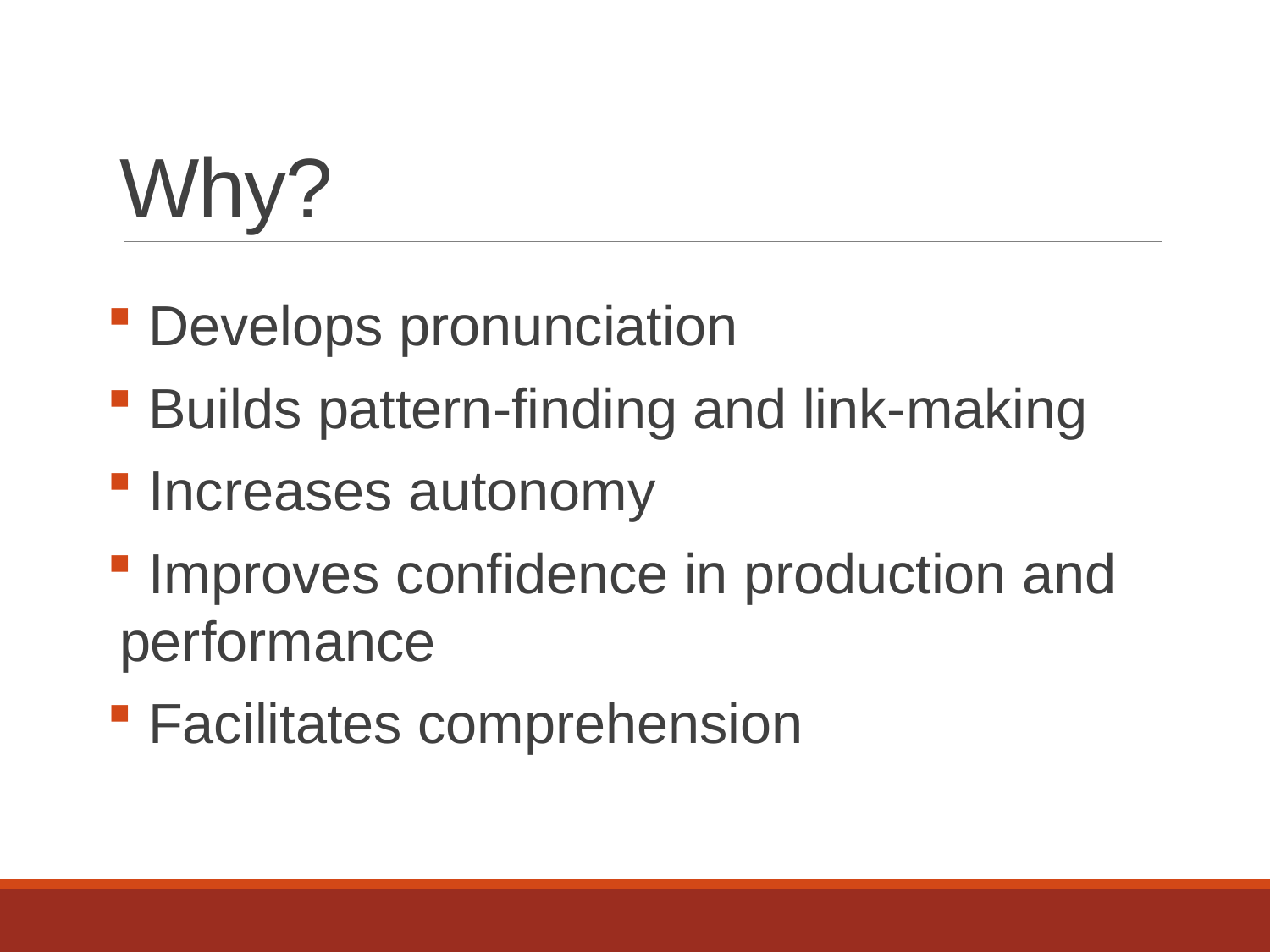

# Why?
 Develops pronunciation
 Builds pattern-finding and link-making
 Increases autonomy
 Improves confidence in production and performance
 Facilitates comprehension